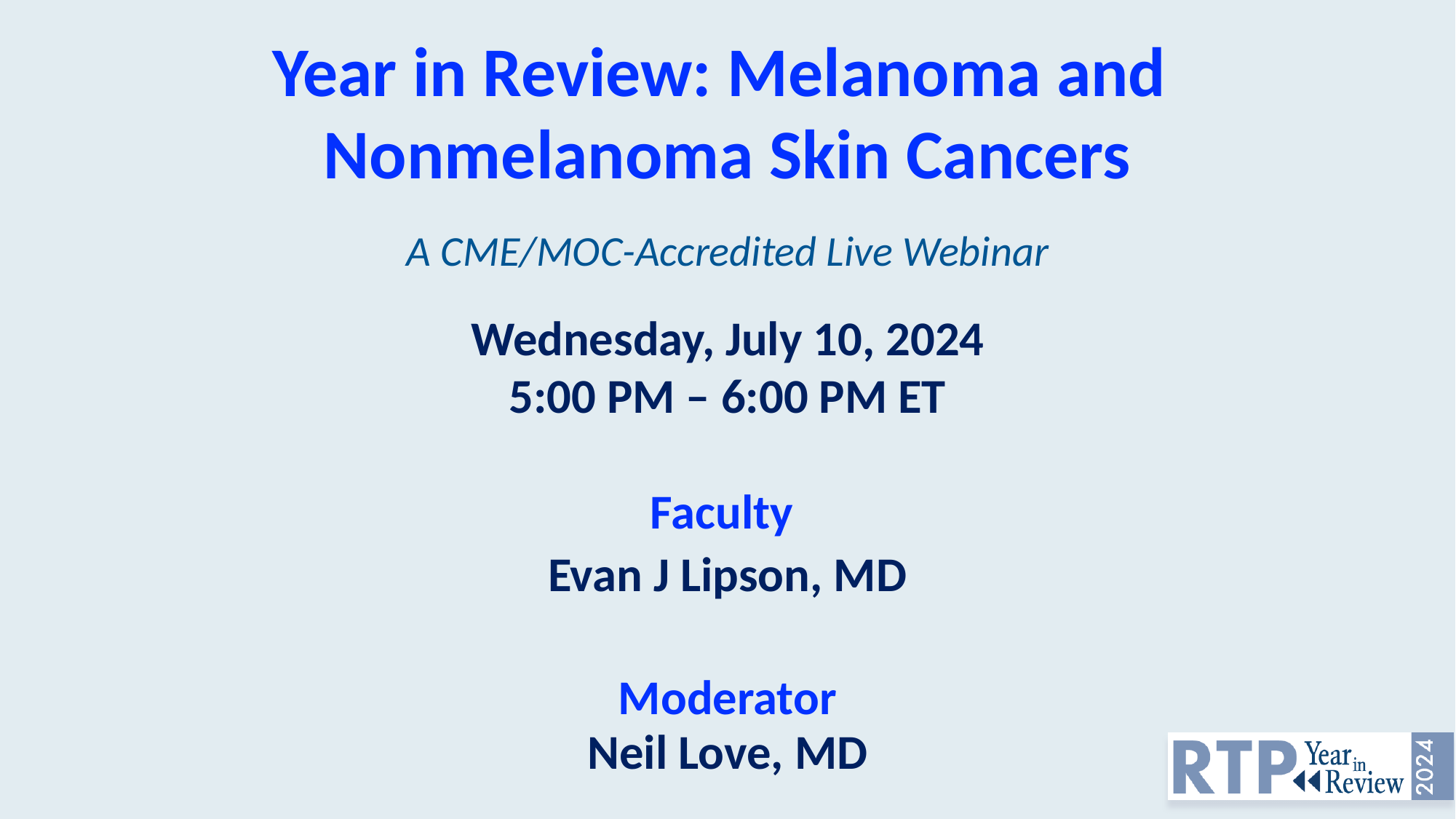

# Year in Review: Melanoma and Nonmelanoma Skin Cancers A CME/MOC-Accredited Live Webinar
Wednesday, July 10, 2024
5:00 PM – 6:00 PM ET
Faculty
Evan J Lipson, MD
Moderator
Neil Love, MD